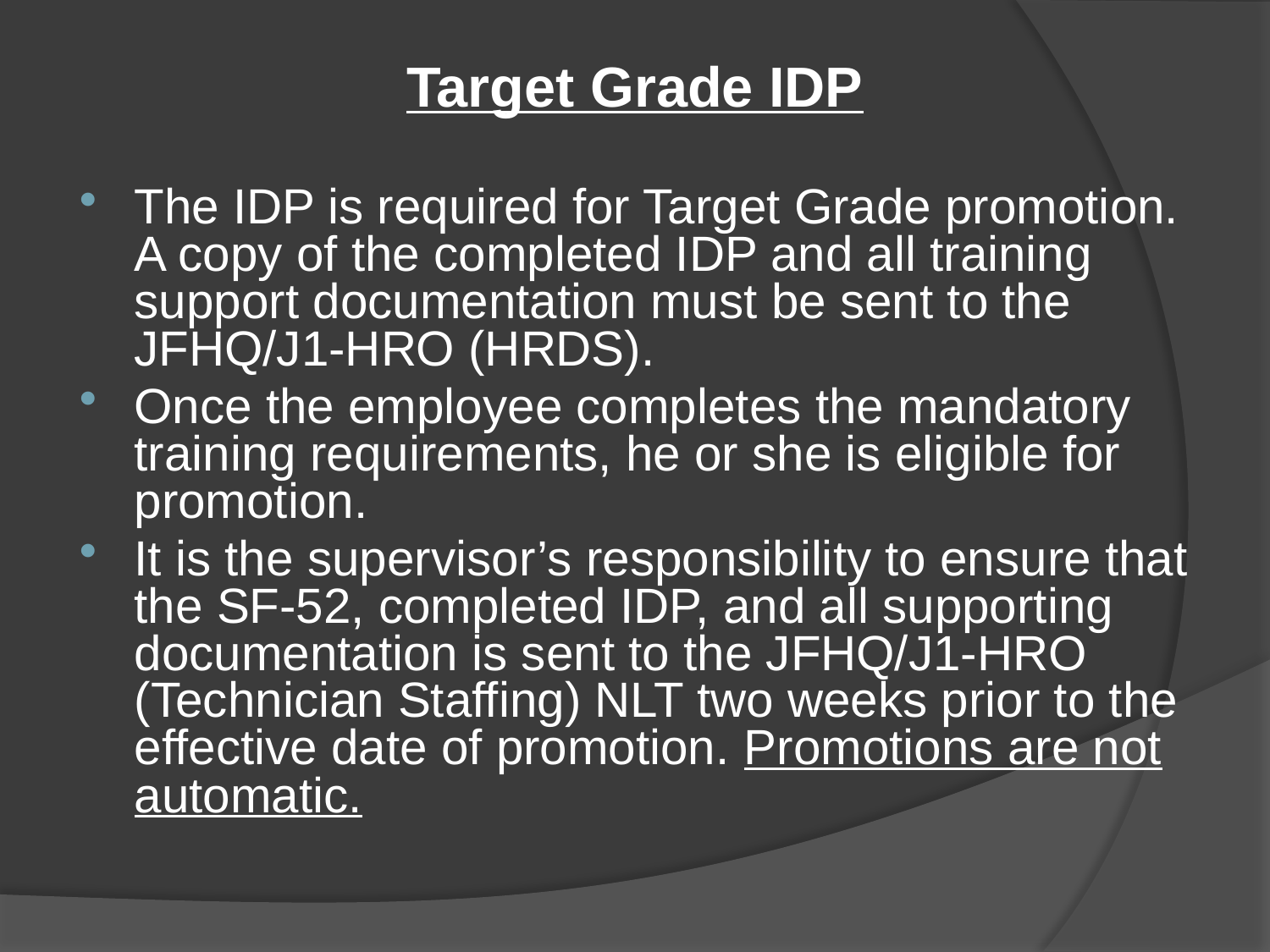

# Target Grade IDP
The IDP is required for Target Grade promotion. A copy of the completed IDP and all training support documentation must be sent to the JFHQ/J1-HRO (HRDS).
Once the employee completes the mandatory training requirements, he or she is eligible for promotion.
It is the supervisor’s responsibility to ensure that the SF-52, completed IDP, and all supporting documentation is sent to the JFHQ/J1-HRO (Technician Staffing) NLT two weeks prior to the effective date of promotion. Promotions are not automatic.